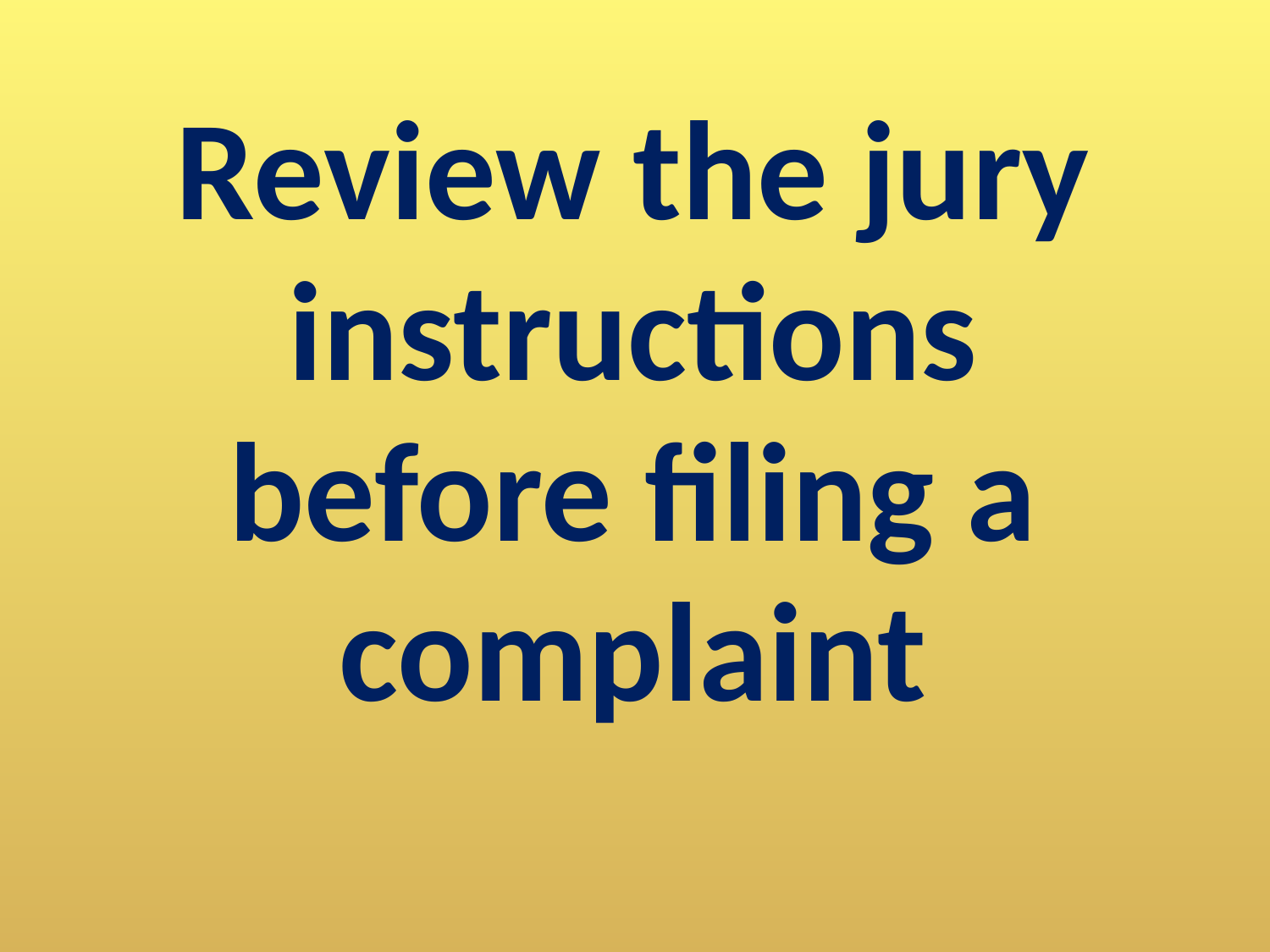

# Review the jury instructions before filing a complaint